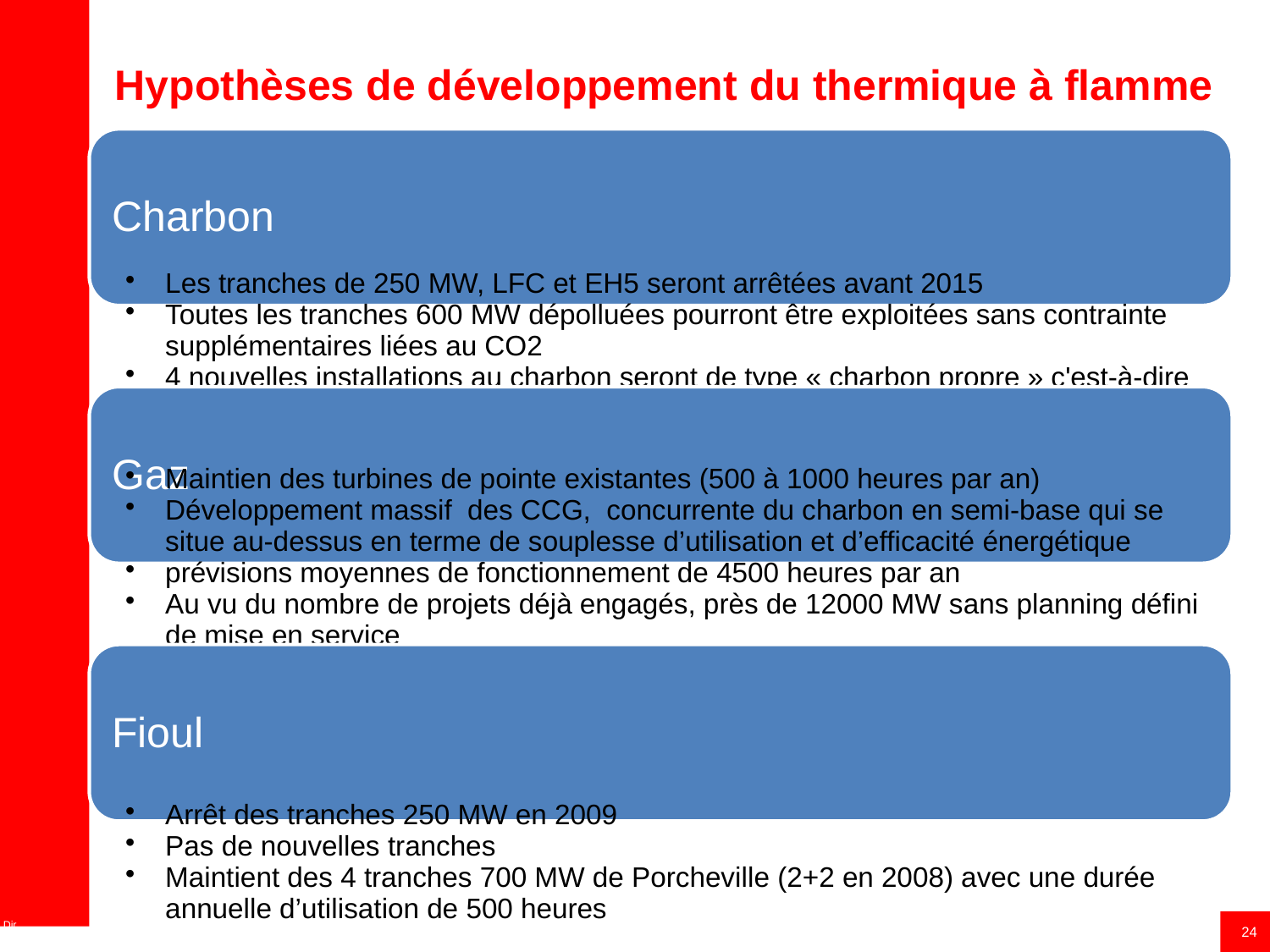

# Hypothèses de développement du thermique à flamme
Charbon
Les tranches de 250 MW, LFC et EH5 seront arrêtées avant 2015
Gaz
prévisions moyennes de fonctionnement de 4500 heures par an
Toutes les tranches 600 MW dépolluées pourront être exploitées sans contrainte supplémentaires liées au CO2
4 nouvelles installations au charbon seront de type « charbon propre » c'est-à-dire sans émission de CO2 dans l’atmosphère. 4000 heures de fonctionnement moyen.
Fioul
Arrêt des tranches 250 MW en 2009
Pas de nouvelles tranches
Maintient des 4 tranches 700 MW de Porcheville (2+2 en 2008) avec une durée annuelle d’utilisation de 500 heures
Au vu du nombre de projets déjà engagés, près de 12000 MW sans planning défini de mise en service
l’ajustement par la variable « puissance CCG installée » de la production globale à la demande globale en énergie est l’hypothèse choisie pour boucler l’équilibre prévisionnel
Maintien des turbines de pointe existantes (500 à 1000 heures par an)
Développement massif  des CCG,  concurrente du charbon en semi-base qui se situe au-dessus en terme de souplesse d’utilisation et d’efficacité énergétique
24